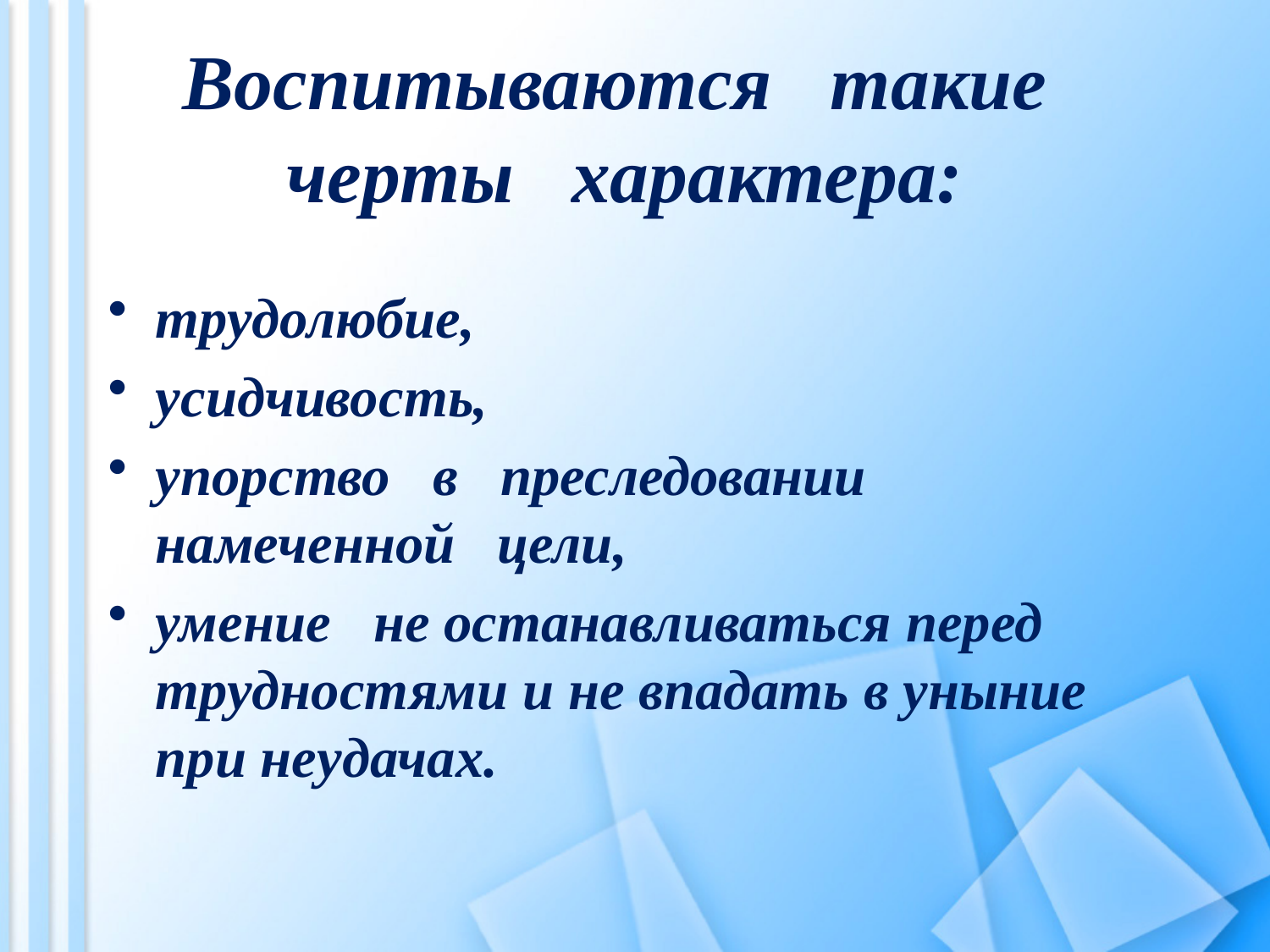

# Воспитываются   такие   черты   характера:
трудолюбие,
усидчивость,
упорство   в   преследовании   намеченной   цели,
умение   не останавливаться перед трудностями и не впадать в уныние при неудачах.